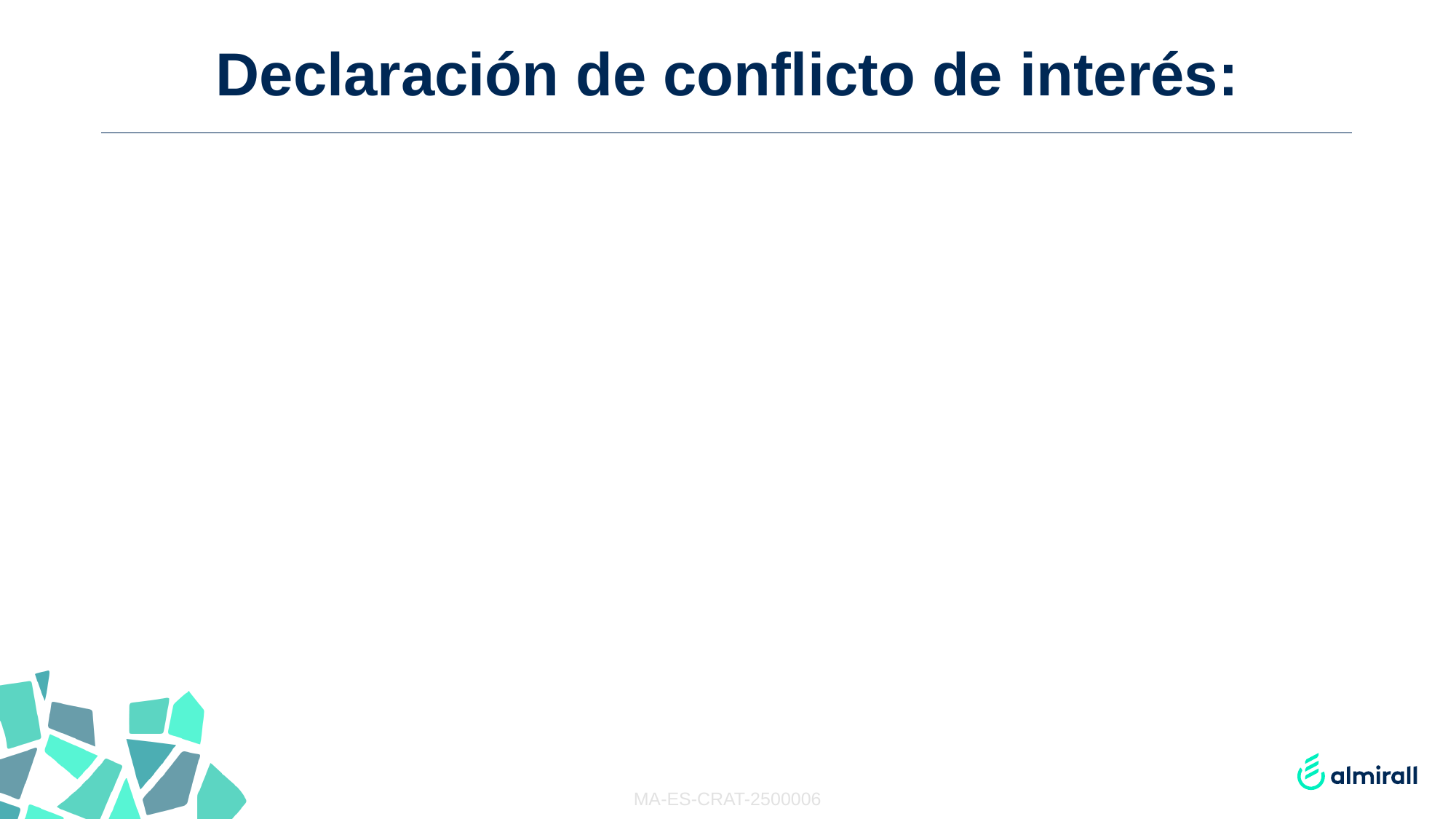

# Declaración de conflicto de interés:

MA-ES-CRAT-2500006